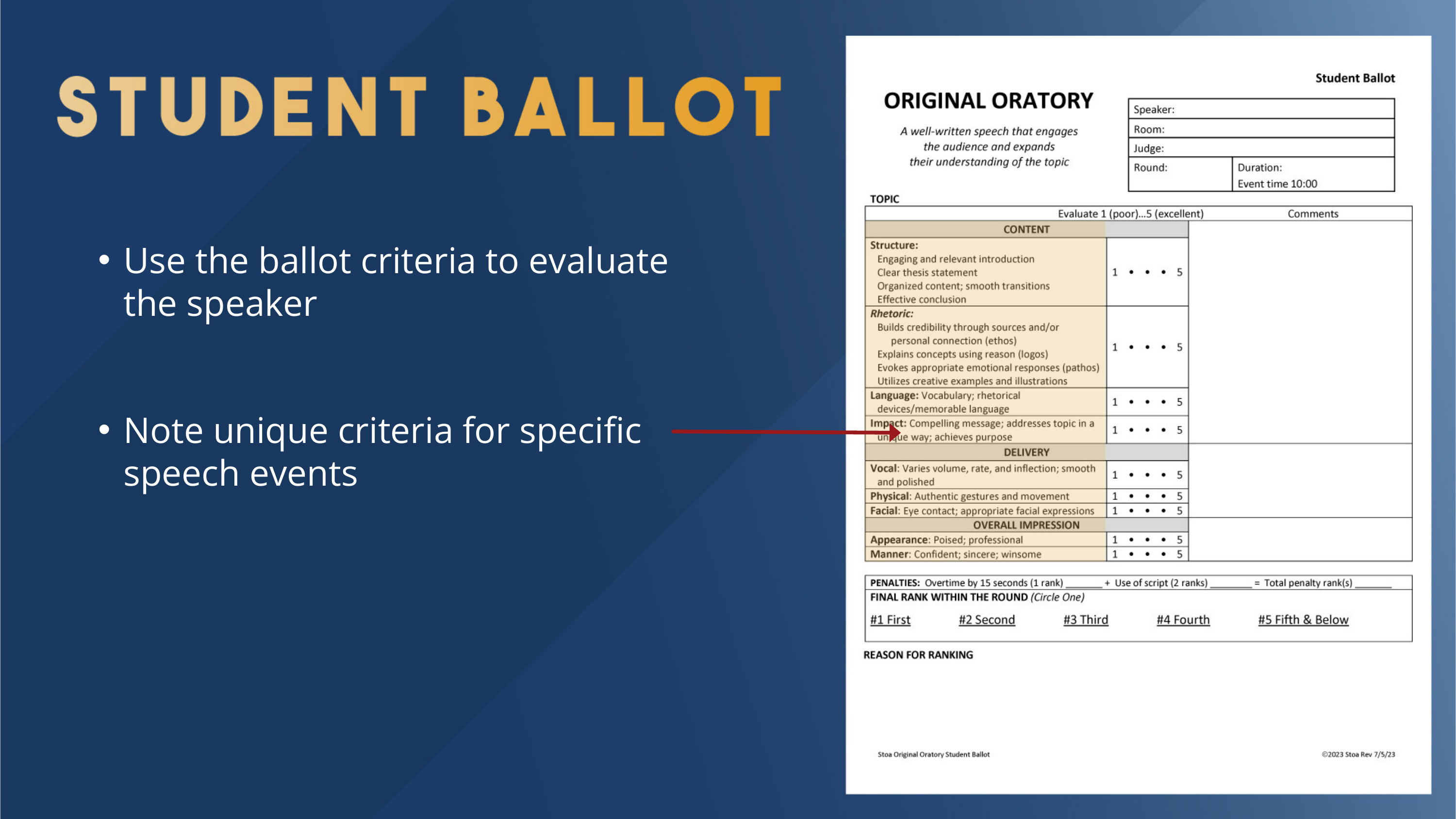

Use the ballot criteria to evaluate the speaker

Note unique criteria for specific speech events